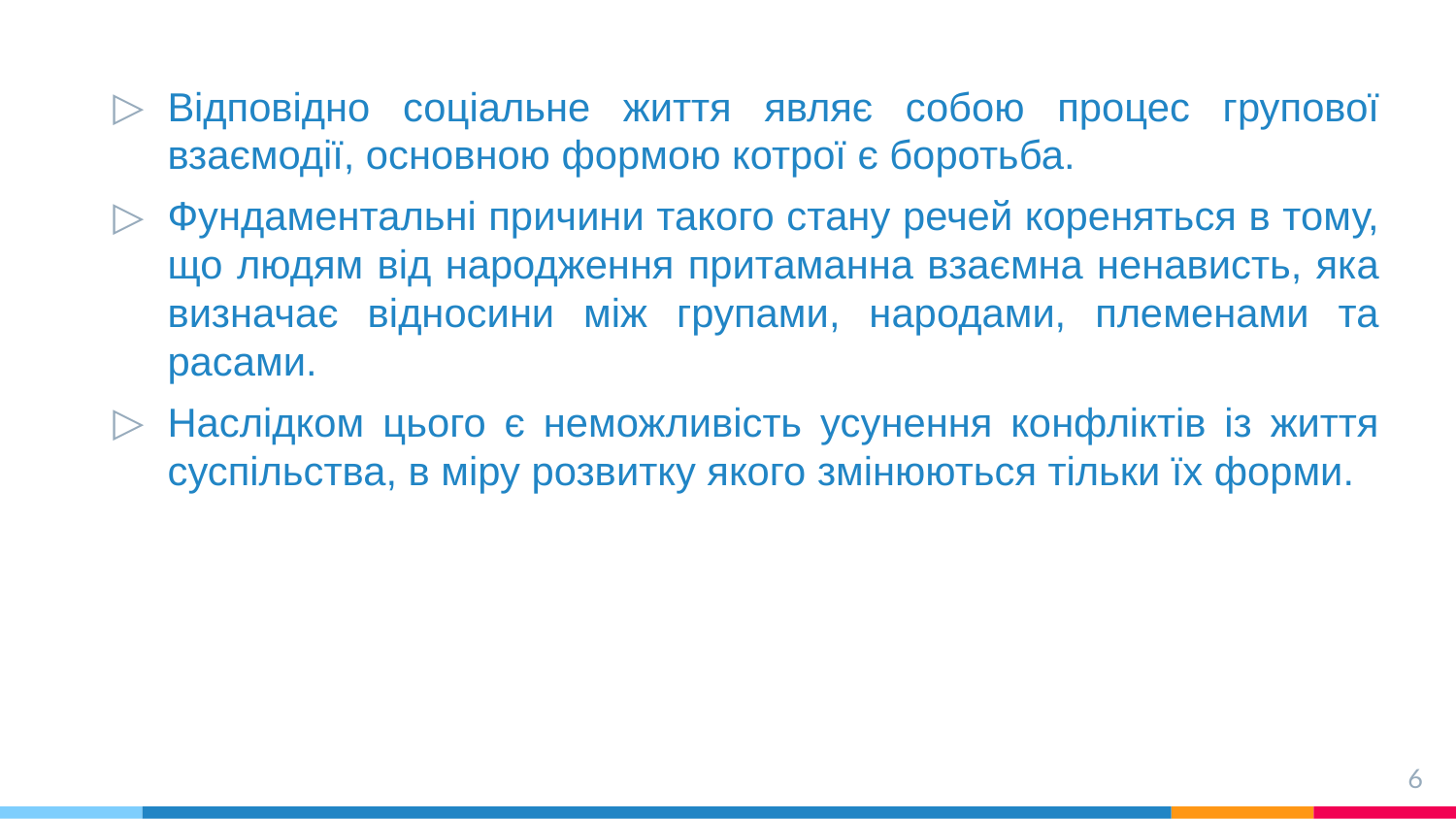

Відповідно соціальне життя являє собою процес групової взаємодії, основною формою котрої є боротьба.
Фундаментальні причини такого стану речей кореняться в тому, що людям від народження притаманна взаємна ненависть, яка визначає відносини між групами, народами, племенами та расами.
Наслідком цього є неможливість усунення конфліктів із життя суспільства, в міру розвитку якого змінюються тільки їх форми.
6